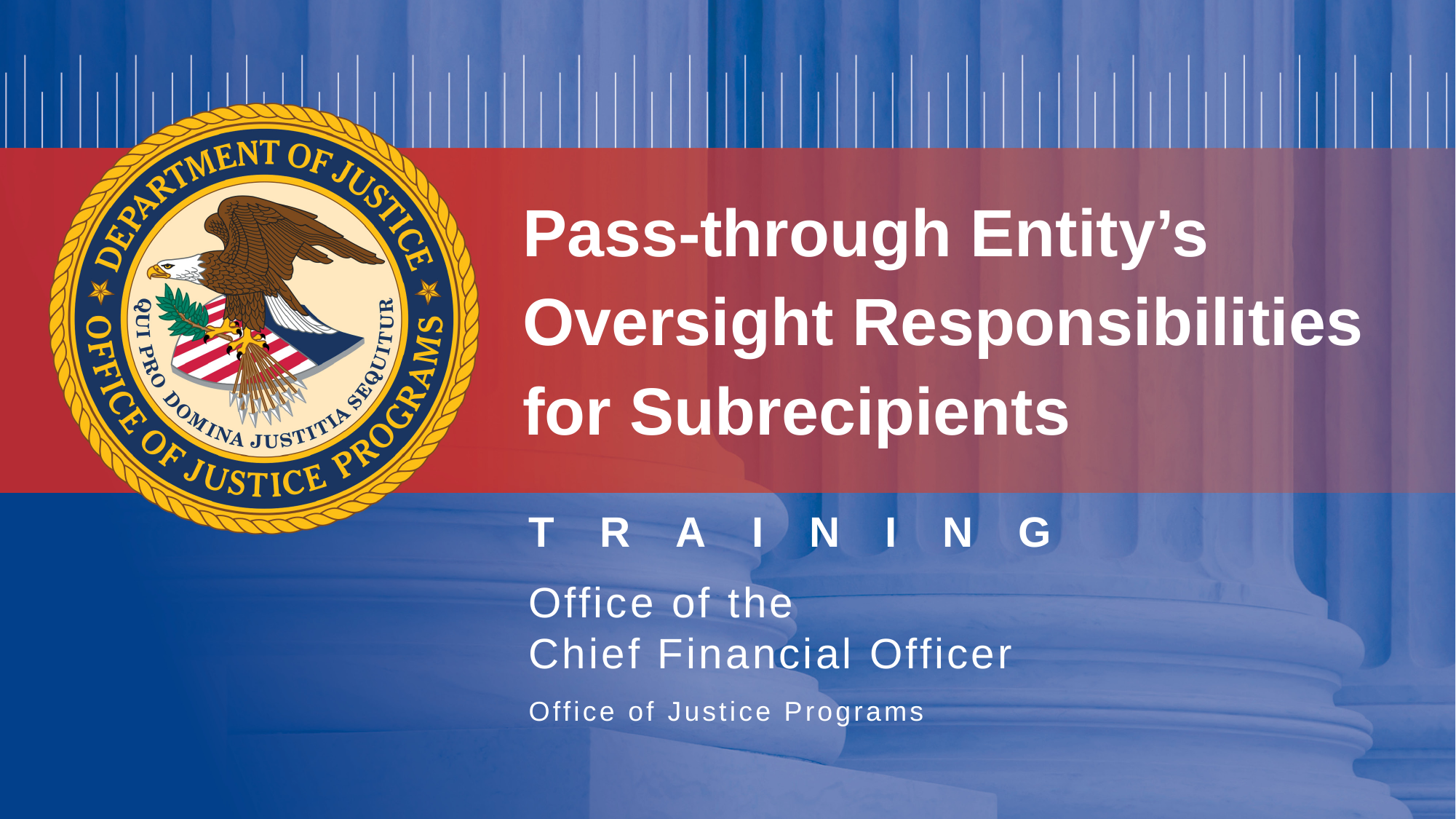

Pass-through Entity’s Oversight Responsibilities for Subrecipients
TRAINING
Office of the
Chief Financial Officer
Office of Justice Programs